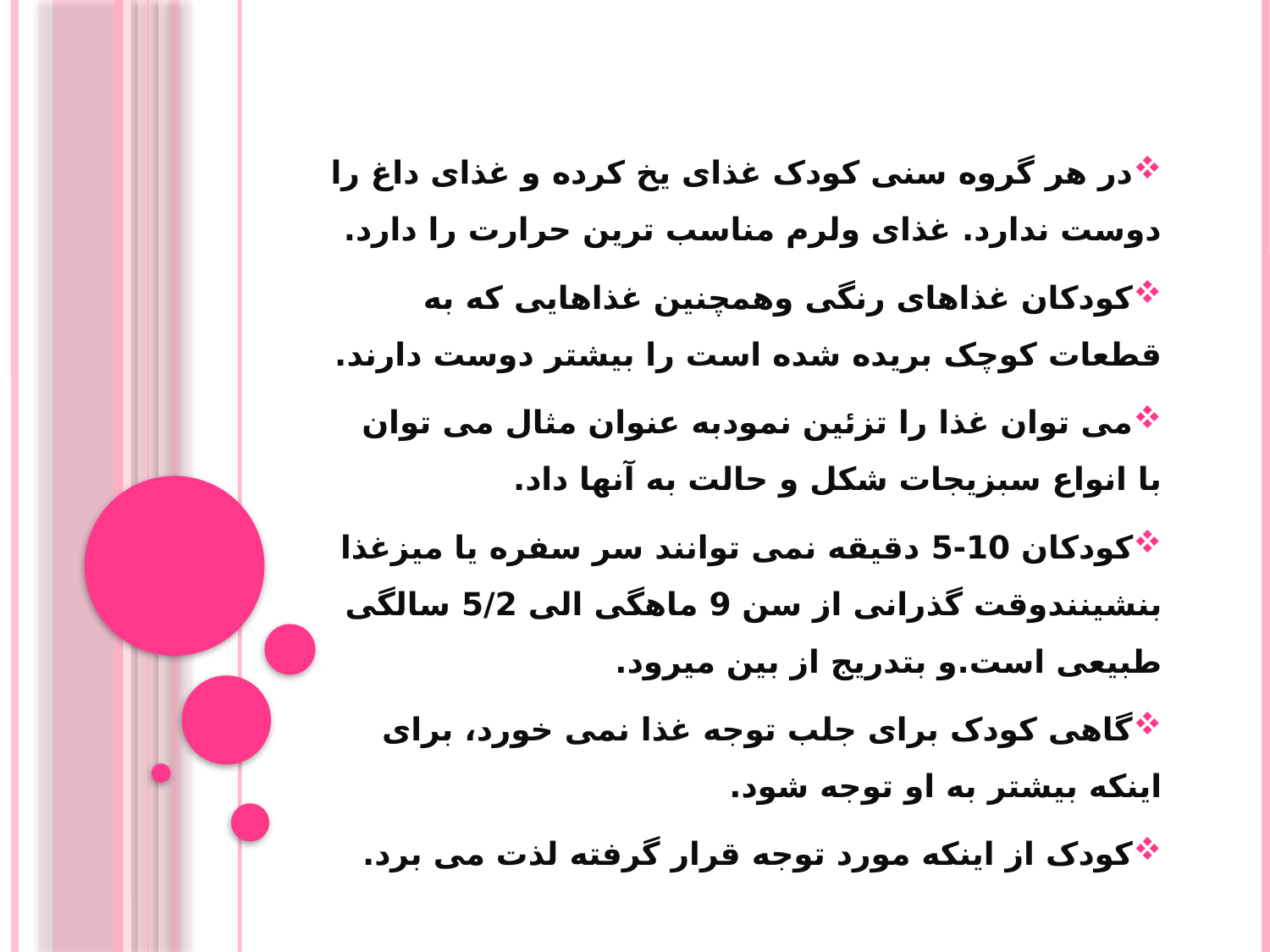

در هر گروه سنی کودک غذای یخ کرده و غذای داغ را دوست ندارد. غذای ولرم مناسب ترین حرارت را دارد.
کودکان غذاهای رنگی وهمچنین غذاهایی که به قطعات کوچک بریده شده است را بیشتر دوست دارند.
می توان غذا را تزئین نمودبه عنوان مثال می توان  با انواع سبزیجات شکل و حالت به آنها داد.
کودکان 10-5 دقیقه نمی توانند سر سفره یا میزغذا بنشینندوقت گذرانی از سن 9 ماهگی الی 5/2 سالگی طبیعی است.و بتدریج از بین میرود.
گاهی کودک برای جلب توجه غذا نمی خورد، برای اینکه بیشتر به او توجه شود.
کودک از اینکه مورد توجه قرار گرفته لذت می برد.